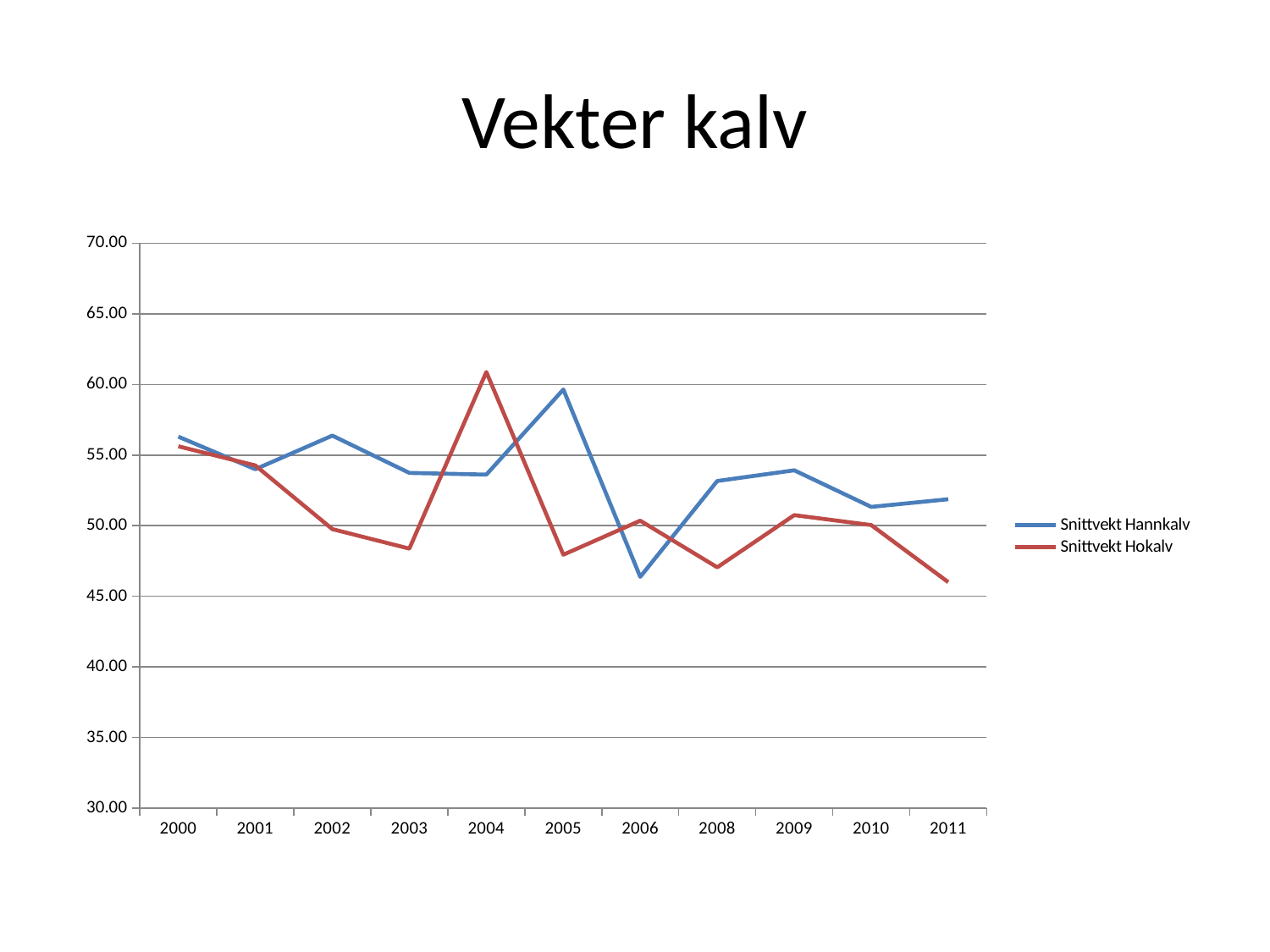

# Vekter kalv

### Chart

| Category | Snittvekt Hannkalv | Snittvekt Hokalv |
|---|---|---|
| 2000 | 56.30769230769222 | 55.62500000000004 |
| 2001 | 54.0 | 54.26923076923077 |
| 2002 | 56.37931034482764 | 49.76000000000001 |
| 2003 | 53.74193548387097 | 48.375 |
| 2004 | 53.619047619047535 | 60.884615384615344 |
| 2005 | 59.64705882352941 | 47.94444444444436 |
| 2006 | 46.375 | 50.3571428571428 |
| 2008 | 53.16666666666658 | 47.05263157894732 |
| 2009 | 53.92307692307696 | 50.75 |
| 2010 | 51.333333333333336 | 50.047619047619044 |
| 2011 | 51.875 | 46.0 |